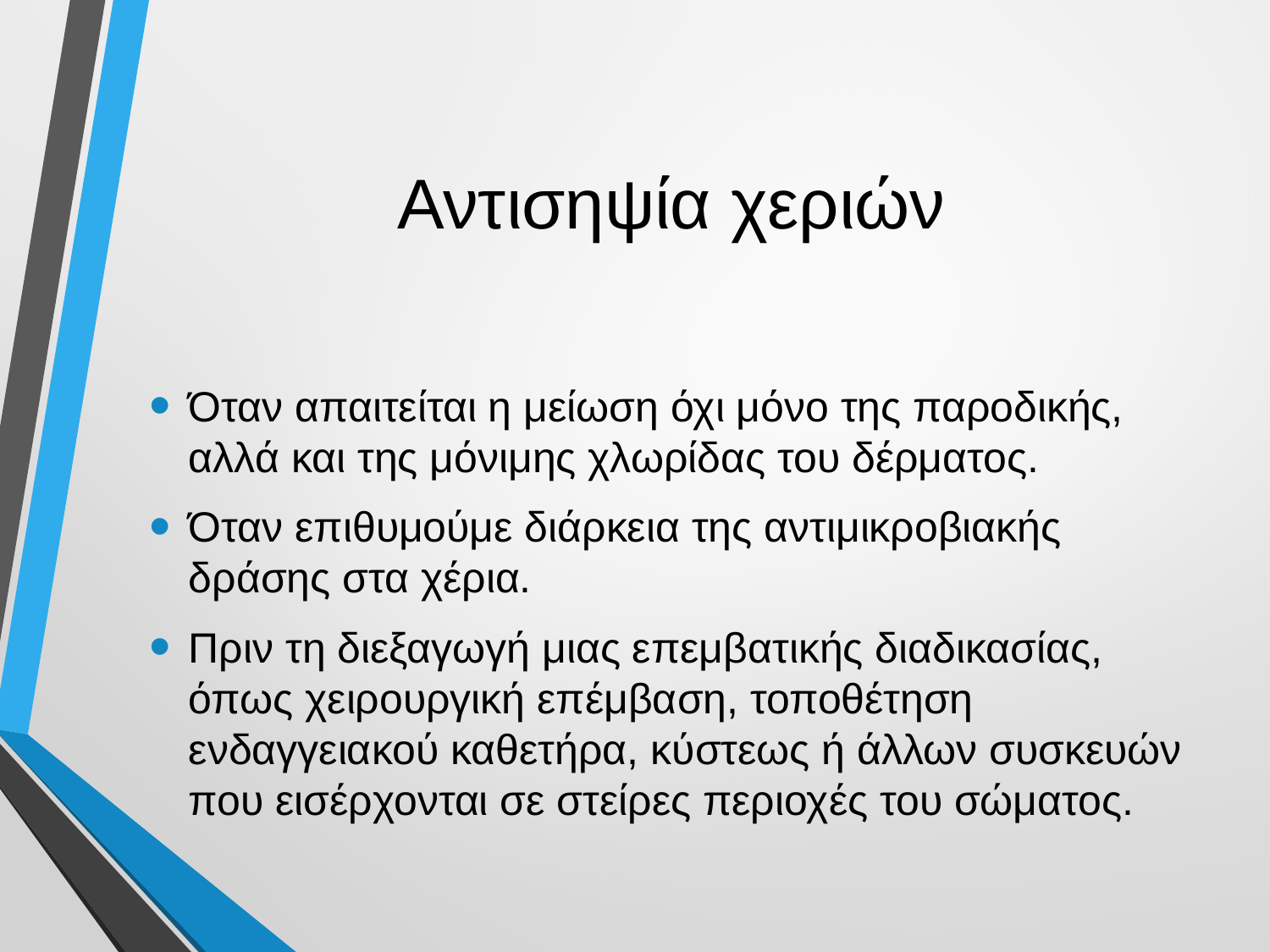

# Αντισηψία χεριών
Όταν απαιτείται η μείωση όχι μόνο της παροδικής, αλλά και της μόνιμης χλωρίδας του δέρματος.
Όταν επιθυμούμε διάρκεια της αντιμικροβιακής δράσης στα χέρια.
Πριν τη διεξαγωγή μιας επεμβατικής διαδικασίας, όπως χειρουργική επέμβαση, τοποθέτηση ενδαγγειακού καθετήρα, κύστεως ή άλλων συσκευών που εισέρχονται σε στείρες περιοχές του σώματος.